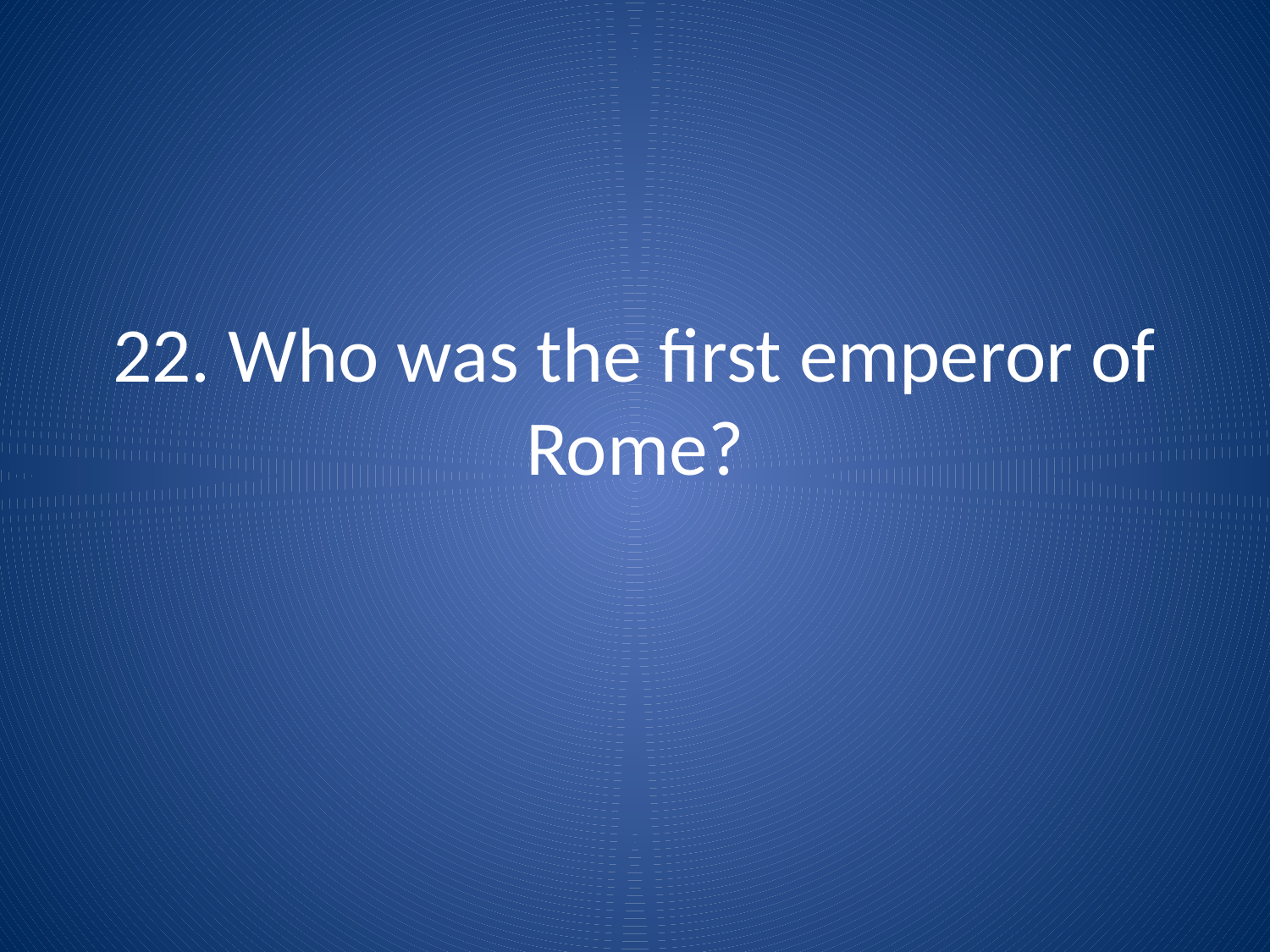

# 22. Who was the first emperor of Rome?